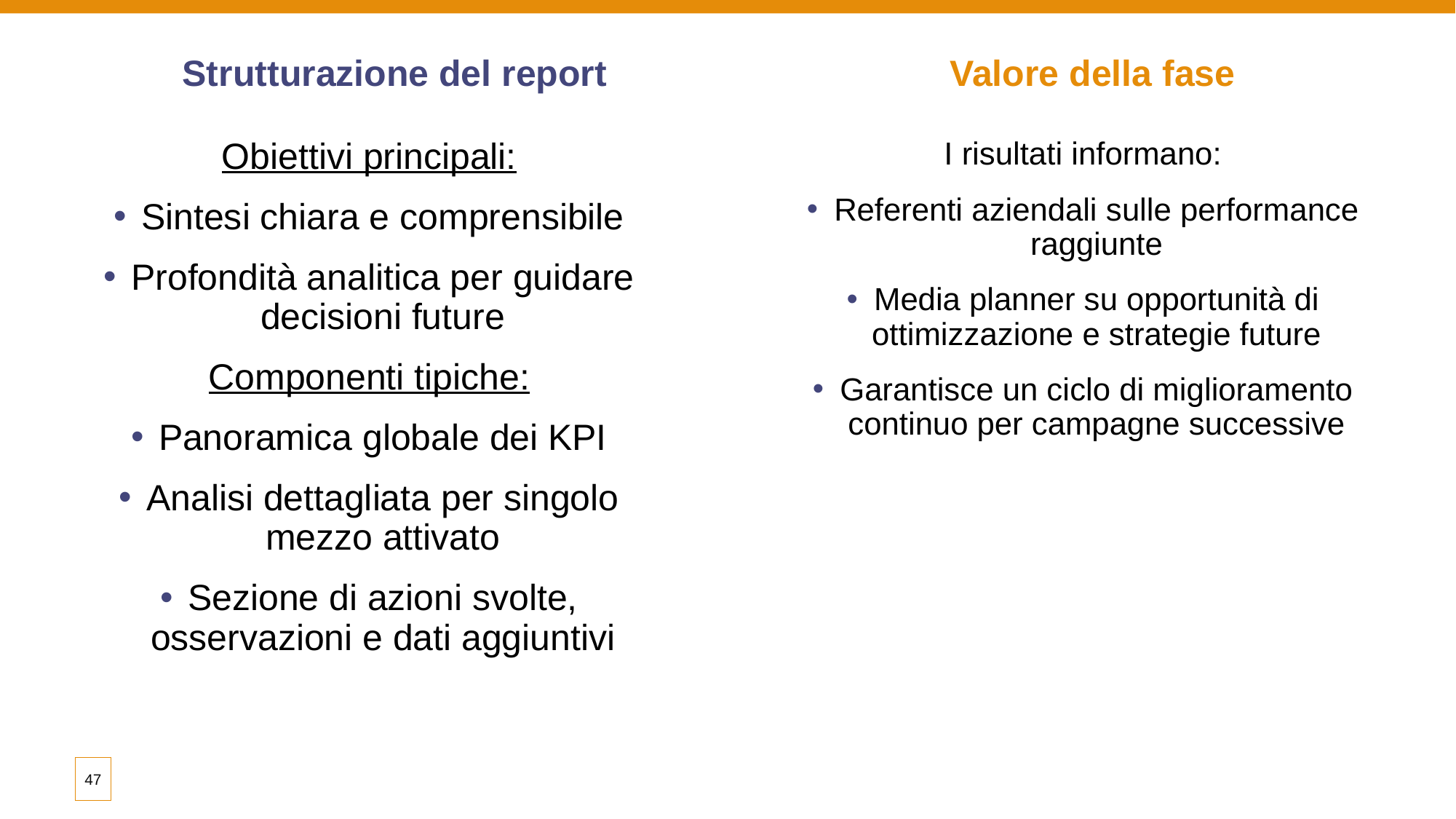

Strutturazione del report
Valore della fase
Obiettivi principali:
Sintesi chiara e comprensibile
Profondità analitica per guidare decisioni future
Componenti tipiche:
Panoramica globale dei KPI
Analisi dettagliata per singolo mezzo attivato
Sezione di azioni svolte, osservazioni e dati aggiuntivi
I risultati informano:
Referenti aziendali sulle performance raggiunte
Media planner su opportunità di ottimizzazione e strategie future
Garantisce un ciclo di miglioramento continuo per campagne successive
47